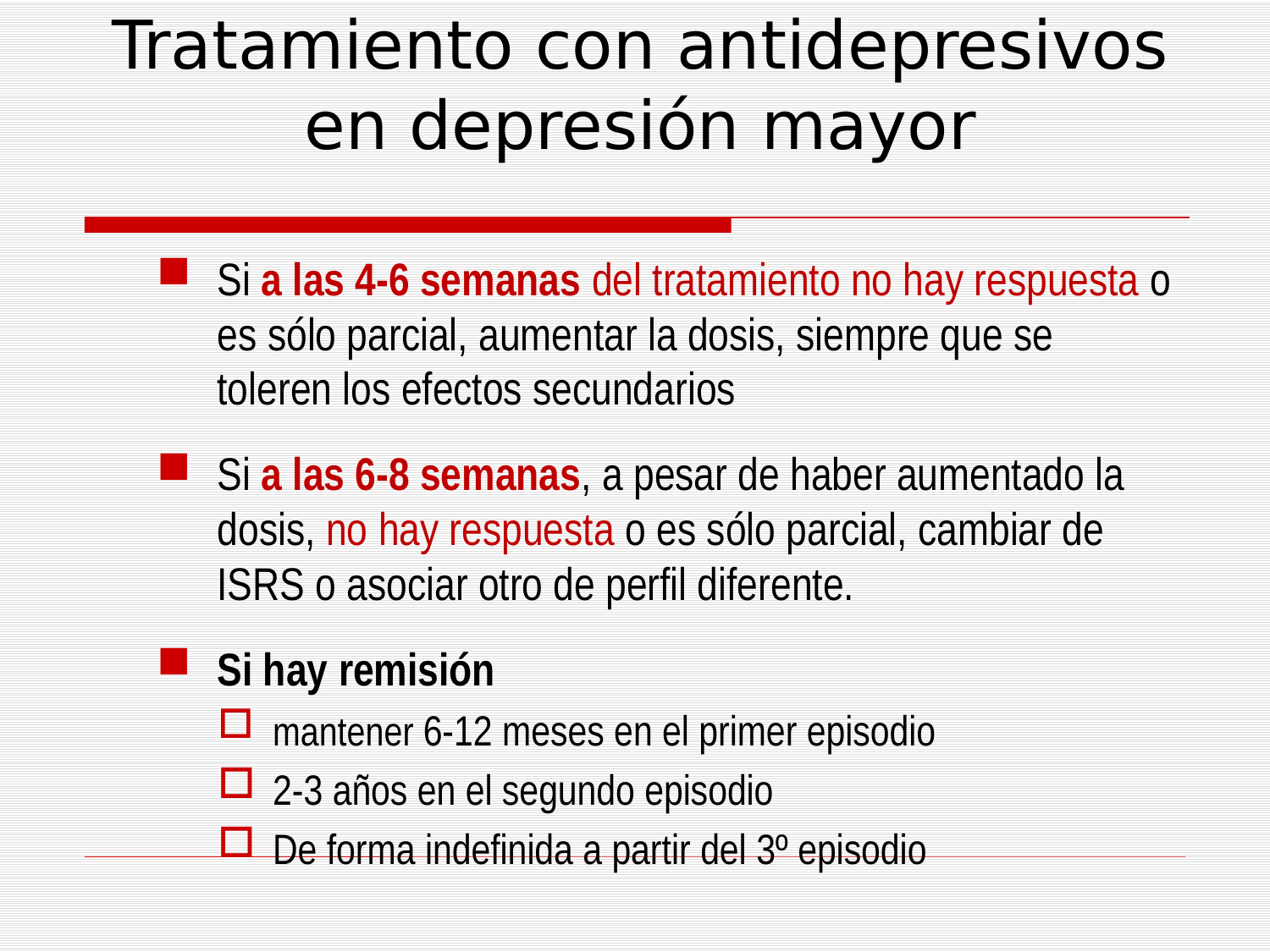

# Tratamiento con antidepresivos en depresión mayor
Si a las 4-6 semanas del tratamiento no hay respuesta o es sólo parcial, aumentar la dosis, siempre que se toleren los efectos secundarios
Si a las 6-8 semanas, a pesar de haber aumentado la dosis, no hay respuesta o es sólo parcial, cambiar de ISRS o asociar otro de perfil diferente.
Si hay remisión
mantener 6-12 meses en el primer episodio
2-3 años en el segundo episodio
De forma indefinida a partir del 3º episodio